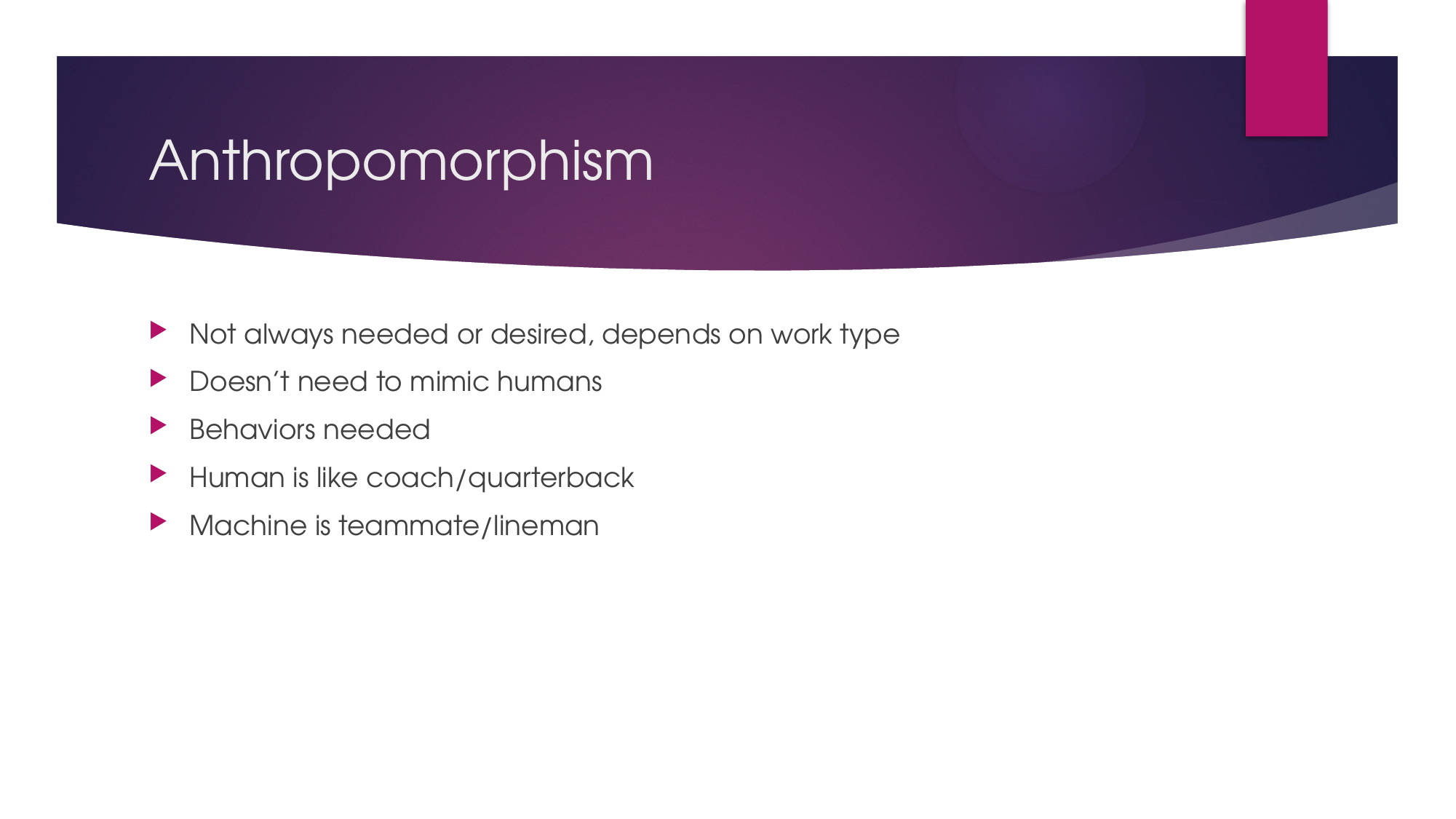

# Anthropomorphism
Not always needed or desired, depends on work type
Doesn’t need to mimic humans
Behaviors needed
Human is like coach/quarterback
Machine is teammate/lineman